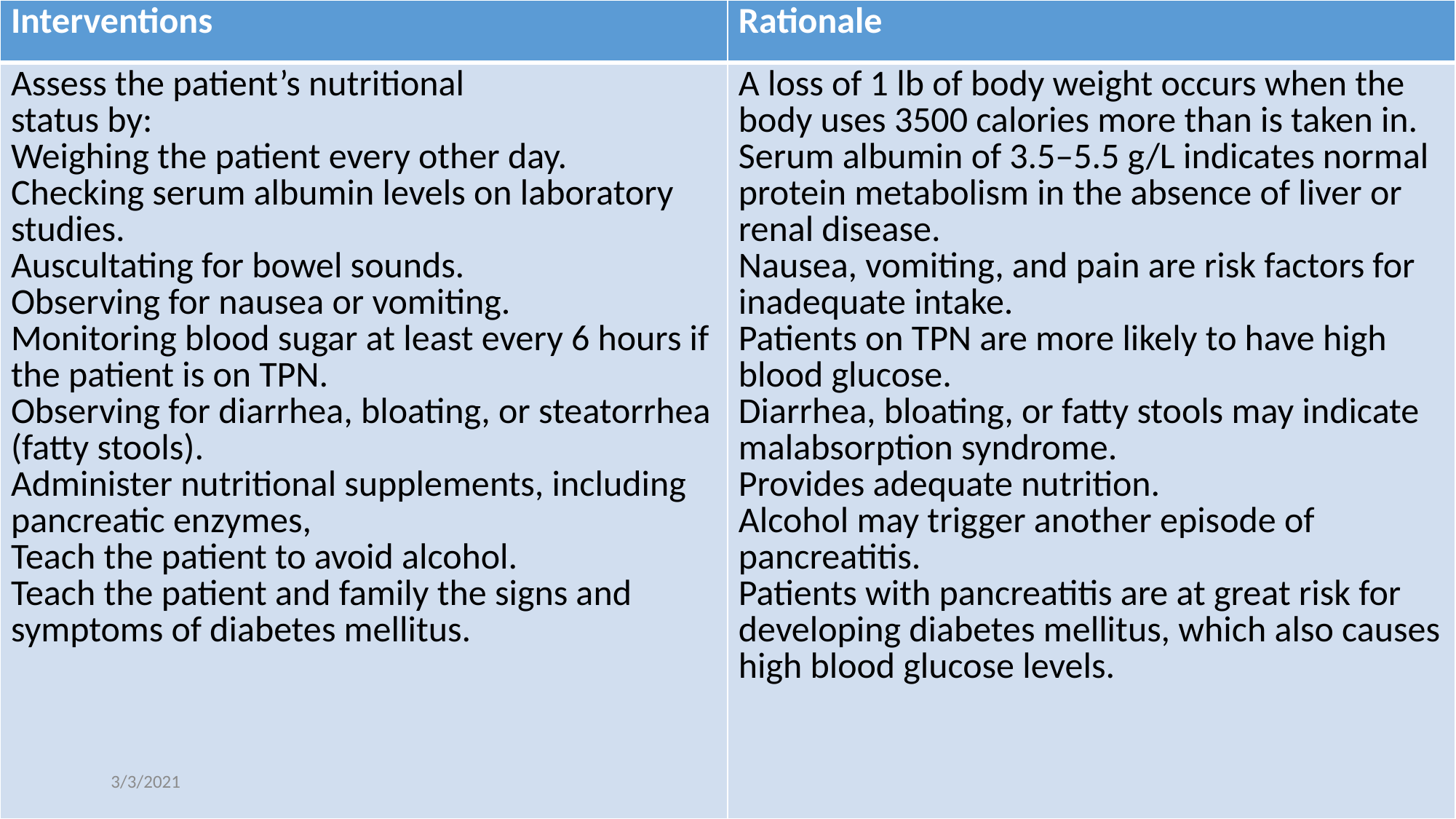

| Interventions | Rationale |
| --- | --- |
| Assess the patient’s nutritional status by: Weighing the patient every other day. Checking serum albumin levels on laboratory studies. Auscultating for bowel sounds. Observing for nausea or vomiting. Monitoring blood sugar at least every 6 hours if the patient is on TPN. Observing for diarrhea, bloating, or steatorrhea (fatty stools). Administer nutritional supplements, including pancreatic enzymes, Teach the patient to avoid alcohol. Teach the patient and family the signs and symptoms of diabetes mellitus. | A loss of 1 lb of body weight occurs when the body uses 3500 calories more than is taken in. Serum albumin of 3.5–5.5 g/L indicates normal protein metabolism in the absence of liver or renal disease. Nausea, vomiting, and pain are risk factors for inadequate intake. Patients on TPN are more likely to have high blood glucose. Diarrhea, bloating, or fatty stools may indicate malabsorption syndrome. Provides adequate nutrition. Alcohol may trigger another episode of pancreatitis. Patients with pancreatitis are at great risk for developing diabetes mellitus, which also causes high blood glucose levels. |
3/3/2021
mutiso ESq
171